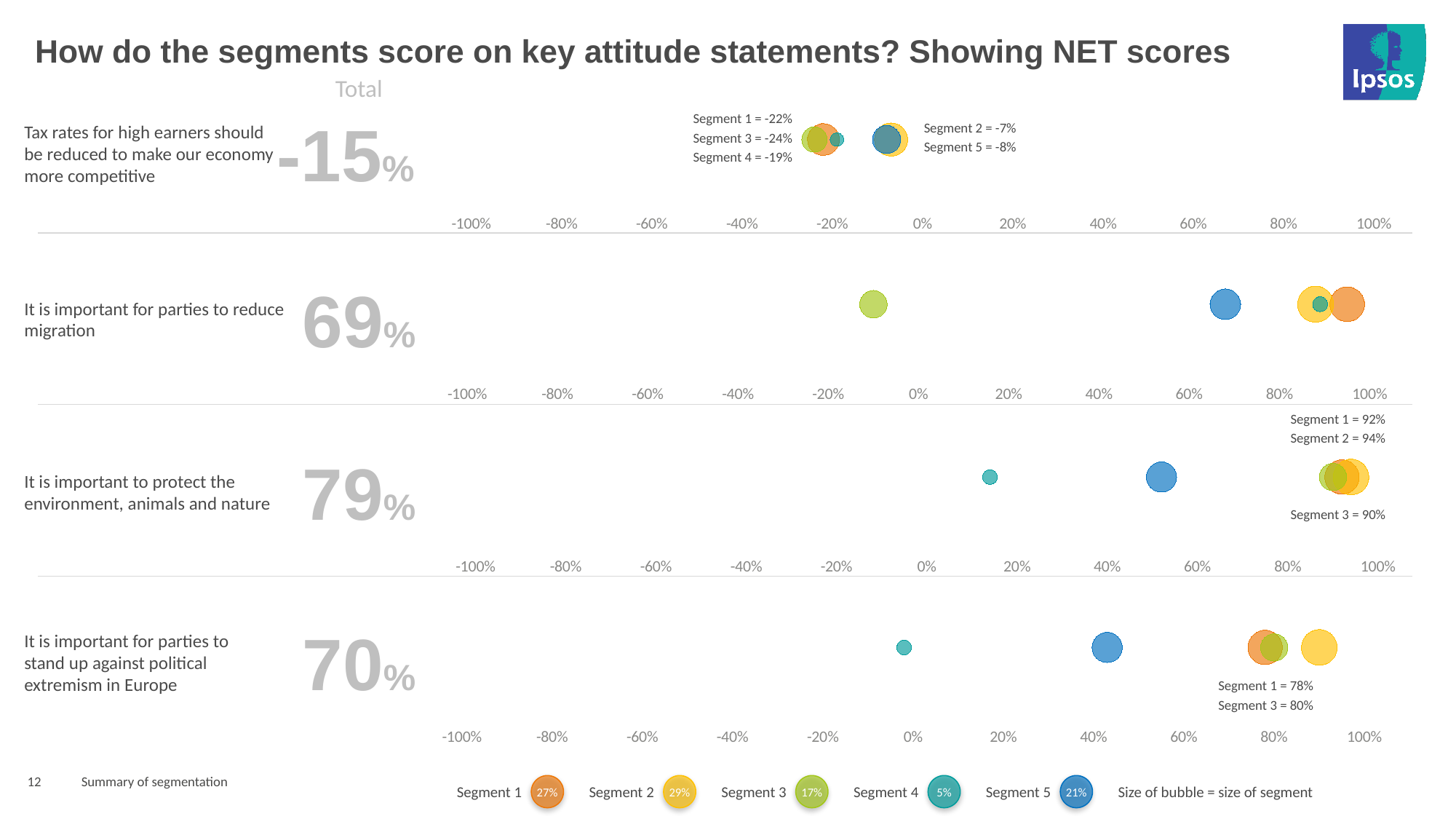

# How do the segments score on key attitude statements? Showing NET scores
Total

### Chart

| Category | Y-Values |
|---|---|
-15%
Segment 1 = -22%
Segment 3 = -24%
Segment 4 = -19%
Segment 2 = -7%
Segment 5 = -8%
Tax rates for high earners should be reduced to make our economy more competitive

### Chart

| Category | Y-Values |
|---|---|
69%
It is important for parties to reduce migration

### Chart

| Category | Y-Values |
|---|---|
Segment 1 = 92%
Segment 2 = 94%
79%
It is important to protect the environment, animals and nature
Segment 3 = 90%

### Chart

| Category | Y-Values |
|---|---|
70%
It is important for parties to stand up against political extremism in Europe
Segment 1 = 78%
Segment 3 = 80%
12
Summary of segmentation
Size of bubble = size of segment
Segment 1
27%
Segment 2
29%
Segment 3
17%
Segment 4
5%
Segment 5
21%